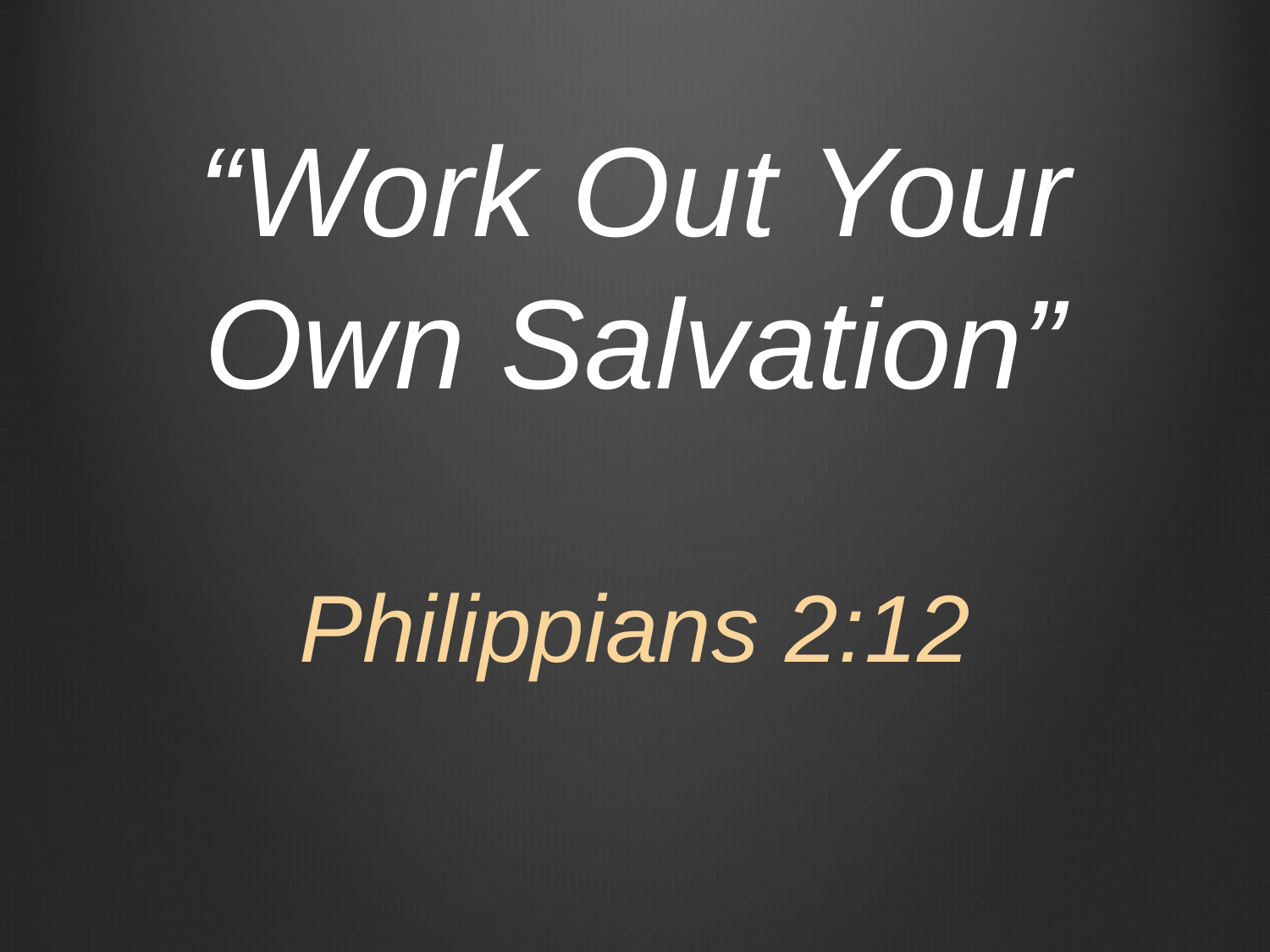

# “Work Out Your Own Salvation” Philippians 2:12